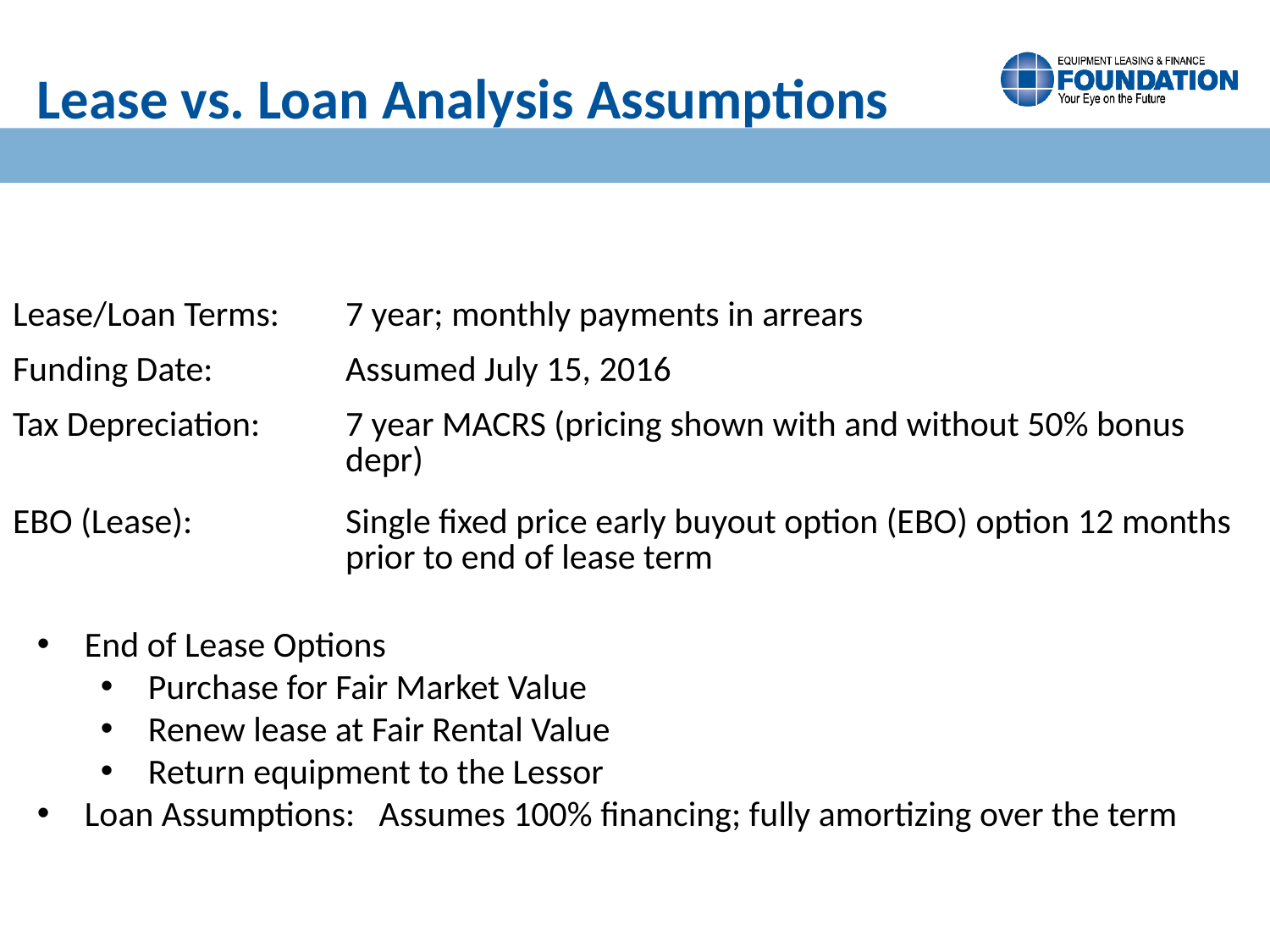

Lease vs. Loan Analysis Assumptions

| Lease/Loan Terms: | 7 year; monthly payments in arrears |
| --- | --- |
| Funding Date: | Assumed July 15, 2016 |
| Tax Depreciation: | 7 year MACRS (pricing shown with and without 50% bonus depr) |
| EBO (Lease): | Single fixed price early buyout option (EBO) option 12 months prior to end of lease term |
End of Lease Options
Purchase for Fair Market Value
Renew lease at Fair Rental Value
Return equipment to the Lessor
Loan Assumptions:   Assumes 100% financing; fully amortizing over the term